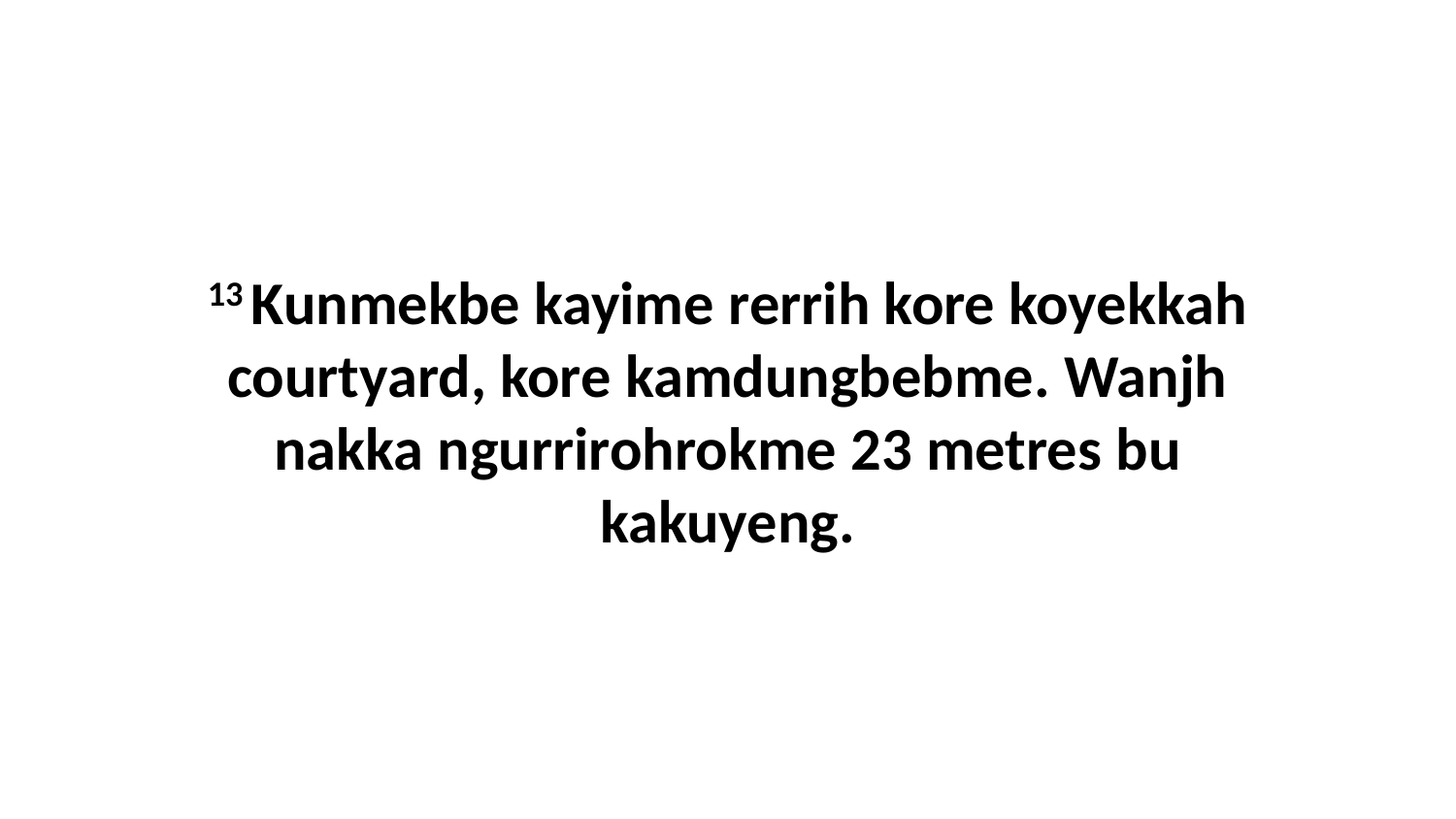

13 Kunmekbe kayime rerrih kore koyekkah courtyard, kore kamdungbebme. Wanjh nakka ngurrirohrokme 23 metres bu kakuyeng.